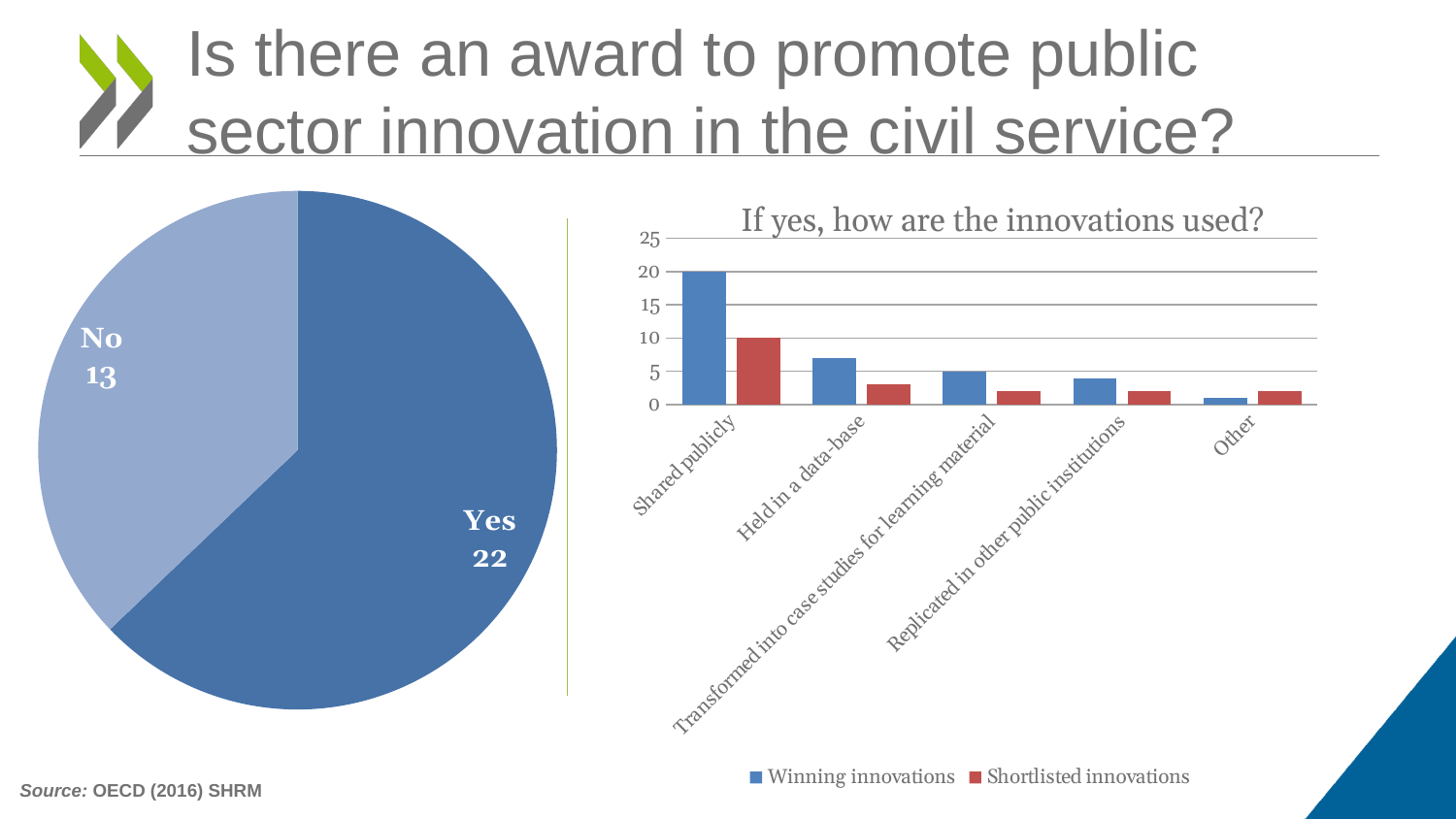

# Is there an award to promote public sector innovation in the civil service?

### Chart

| Category | Number of OECD countries |
|---|---|
| Yes | 22.0 |
| No | 13.0 |
If yes, how are the innovations used?

### Chart

| Category | Winning innovations | Shortlisted innovations  |
|---|---|---|
| Shared publicly | 20.0 | 10.0 |
| Held in a data-base | 7.0 | 3.0 |
| Transformed into case studies for learning material | 5.0 | 2.0 |
| Replicated in other public institutions | 4.0 | 2.0 |
| Other | 1.0 | 2.0 |
Source: OECD (2016) SHRM